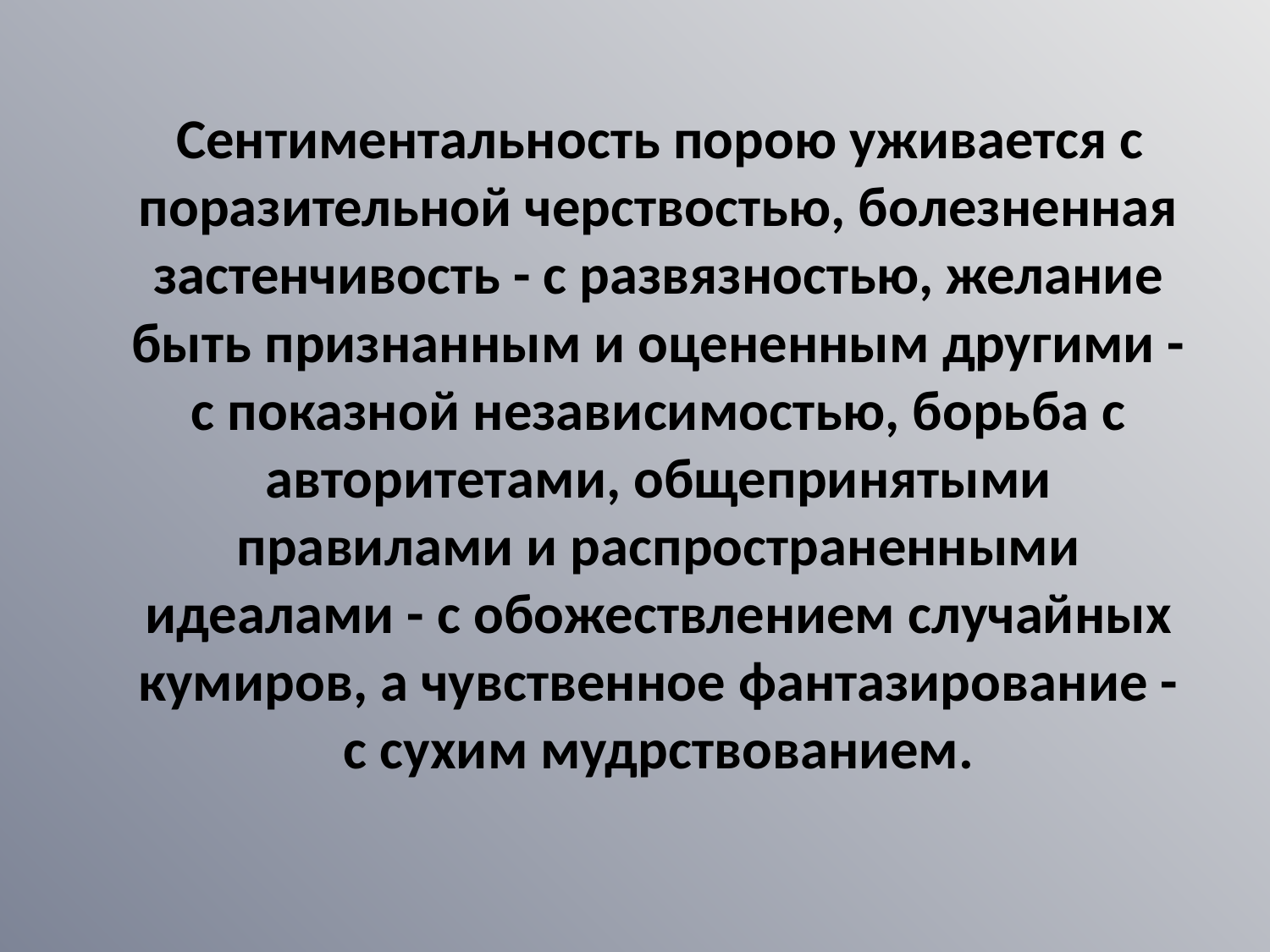

Сентиментальность порою уживается с поразительной черствостью, болезненная застенчивость - с развязностью, желание быть признанным и оцененным другими - с показной независимостью, борьба с авторитетами, общепринятыми правилами и распространенными идеалами - с обожествлением случайных кумиров, а чувственное фантазирование - с сухим мудрствованием.